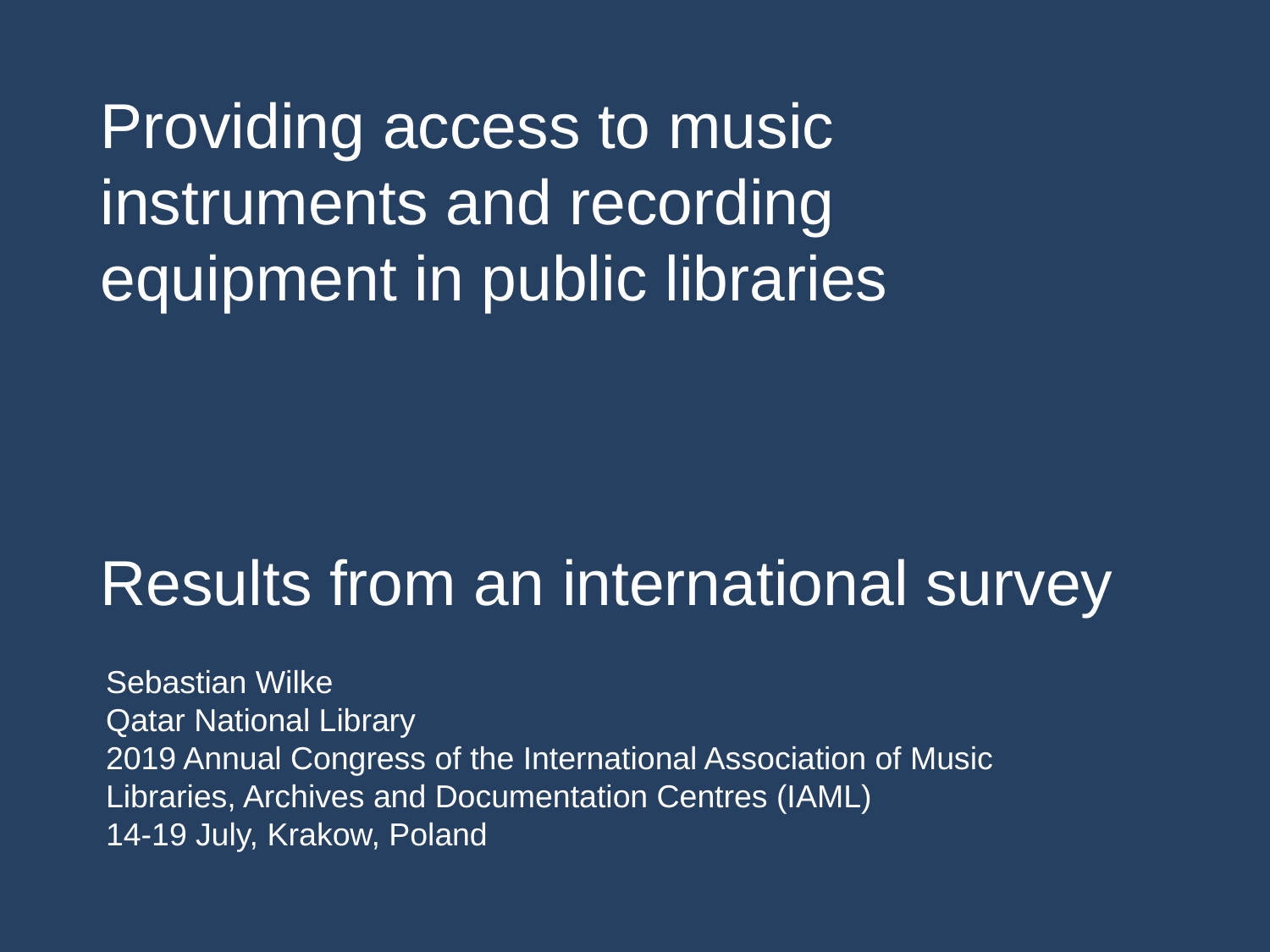

Providing access to music instruments and recording equipment in public libraries

Results from an international survey
Sebastian Wilke
Qatar National Library
2019 Annual Congress of the International Association of Music Libraries, Archives and Documentation Centres (IAML)
14-19 July, Krakow, Poland